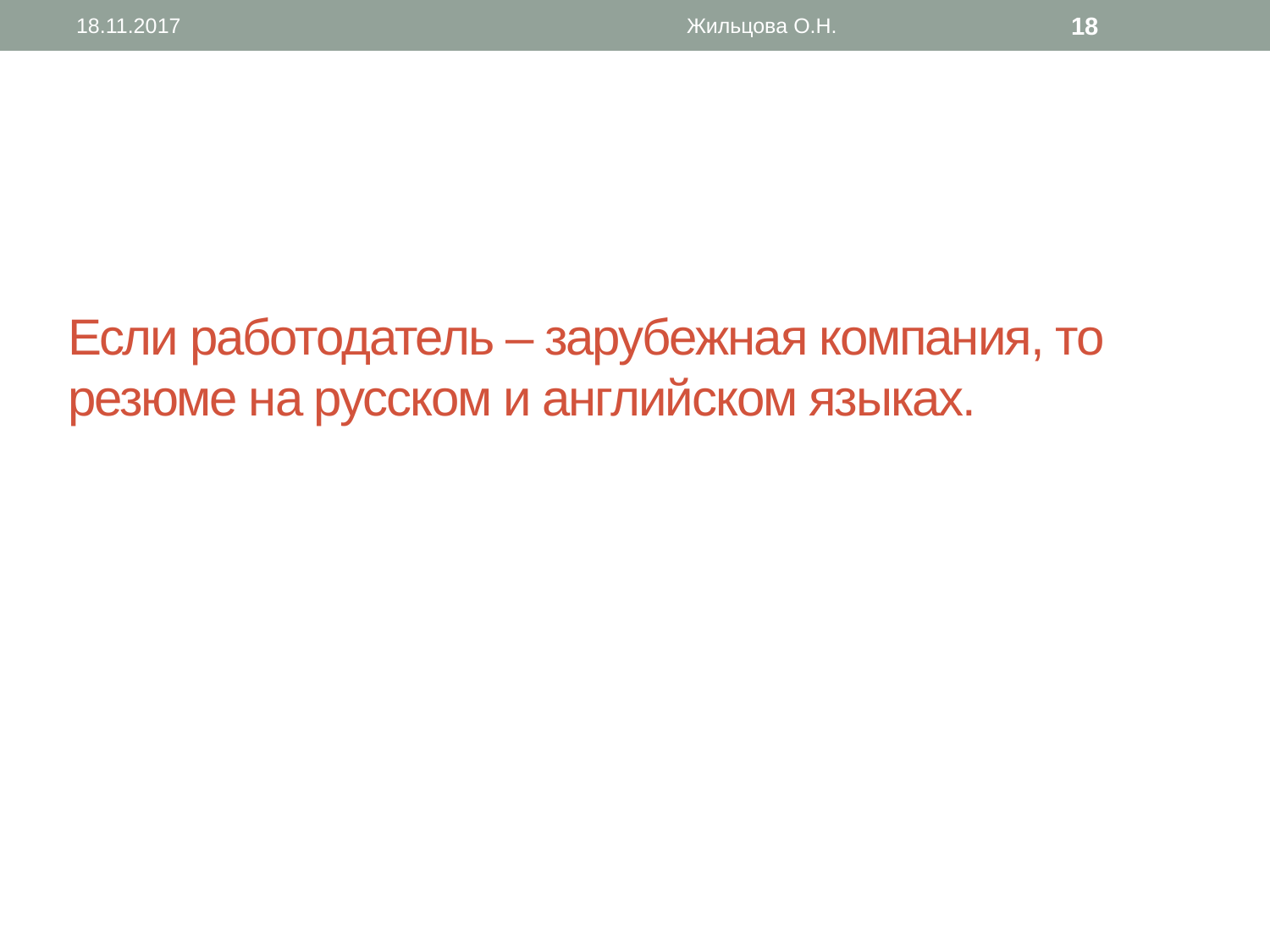

18.11.2017
Жильцова О.Н.
18
# Если работодатель – зарубежная компания, то резюме на русском и английском языках.